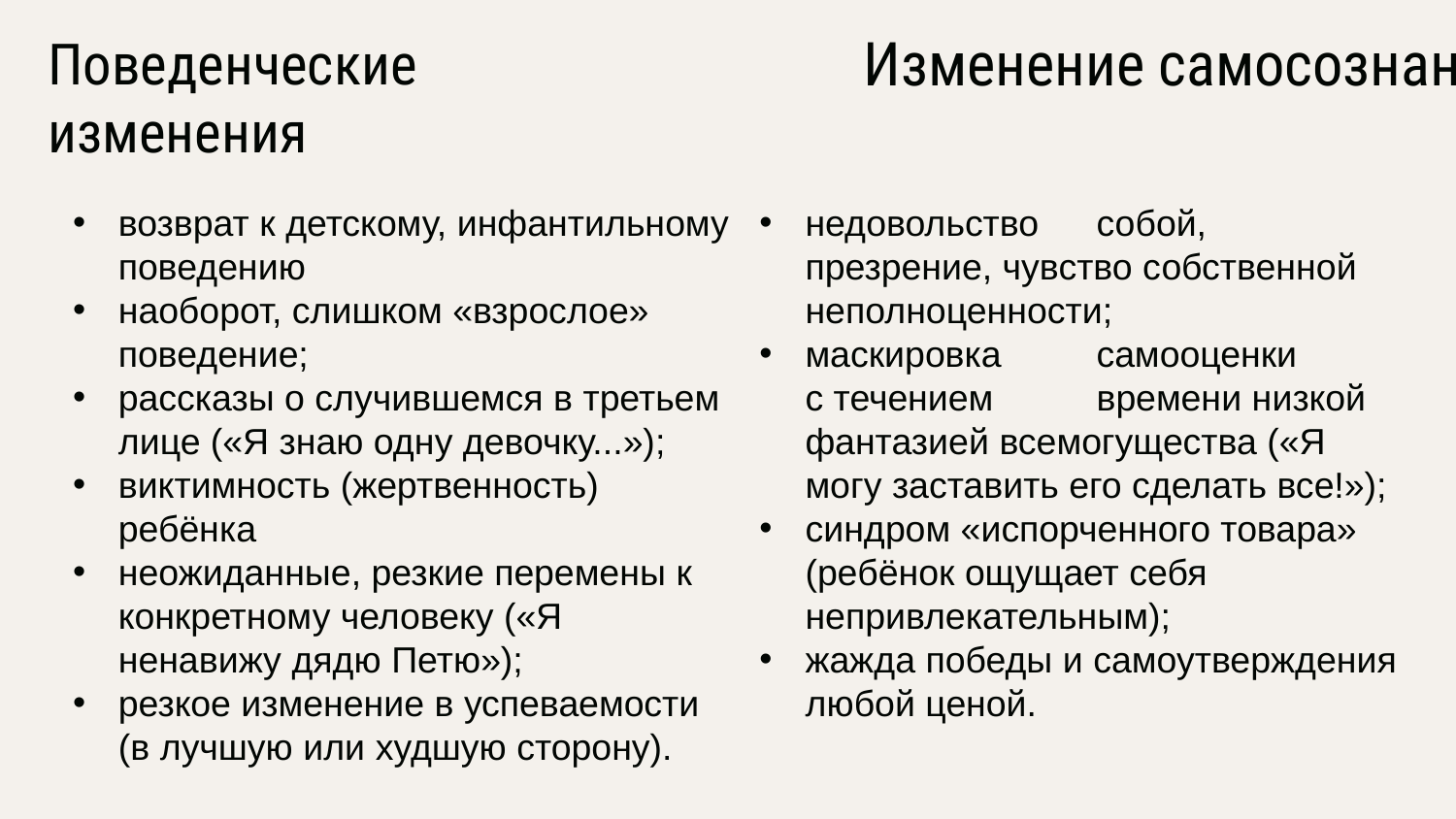

Изменение самосознания
Поведенческие изменения
недовольство	собой, презрение, чувство собственной неполноценности;
маскировка	самооценки	с течением	времени низкой фантазией всемогущества («Я могу заставить его сделать все!»);
синдром «испорченного товара» (ребёнок ощущает себя непривлекательным);
жажда победы и самоутверждения любой ценой.

возврат к детскому, инфантильному поведению
наоборот, слишком «взрослое» поведение;
рассказы о случившемся в третьем лице («Я знаю одну девочку...»);
виктимность (жертвенность) ребёнка
неожиданные, резкие перемены к конкретному человеку («Я ненавижу дядю Петю»);
резкое изменение в успеваемости (в лучшую или худшую сторону).